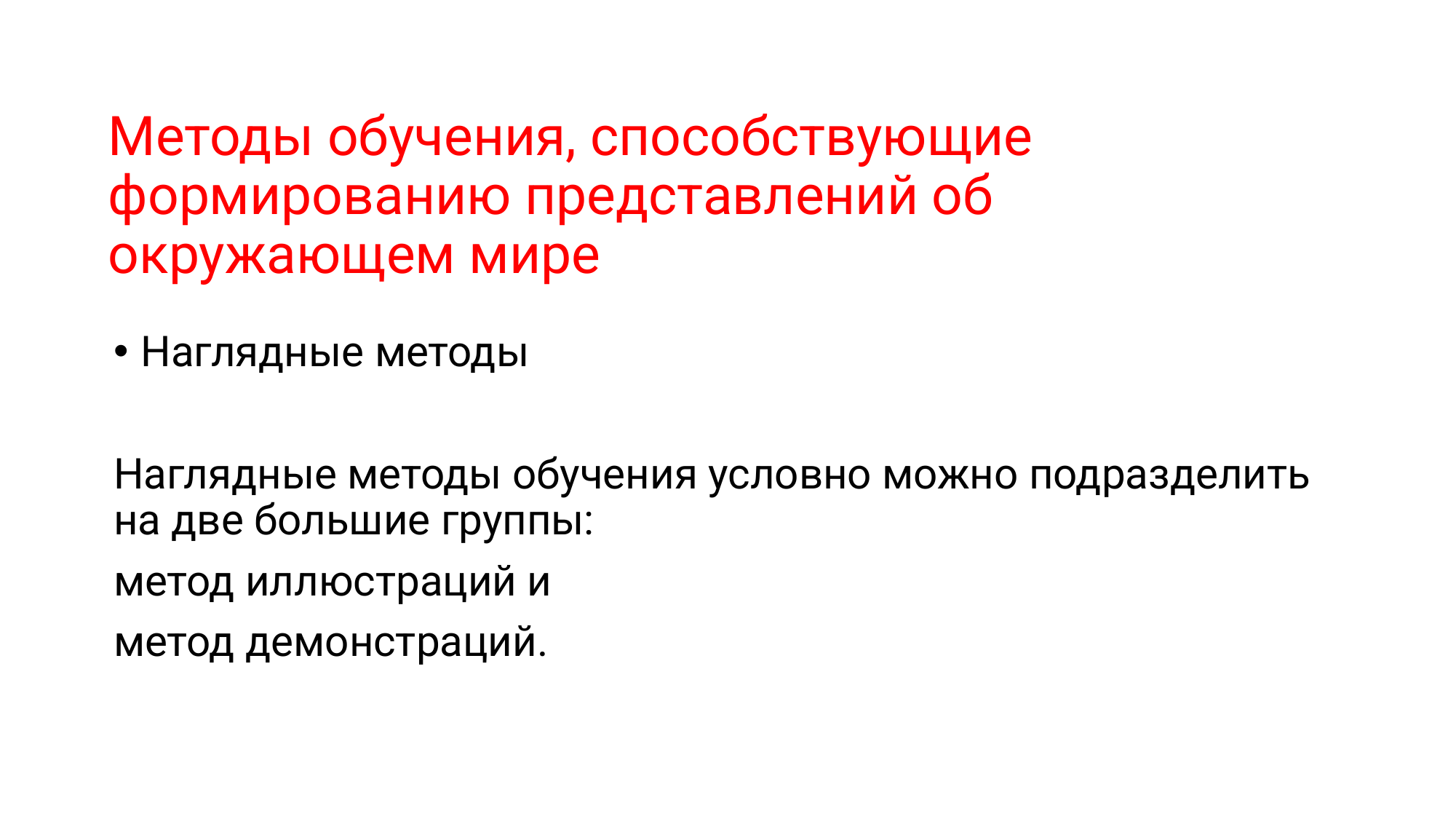

# Методы обучения, способствующие формированию представлений об окружающем мире
Наглядные методы

Наглядные методы обучения условно можно подразделить на две большие группы:
метод иллюстраций и
метод демонстраций.